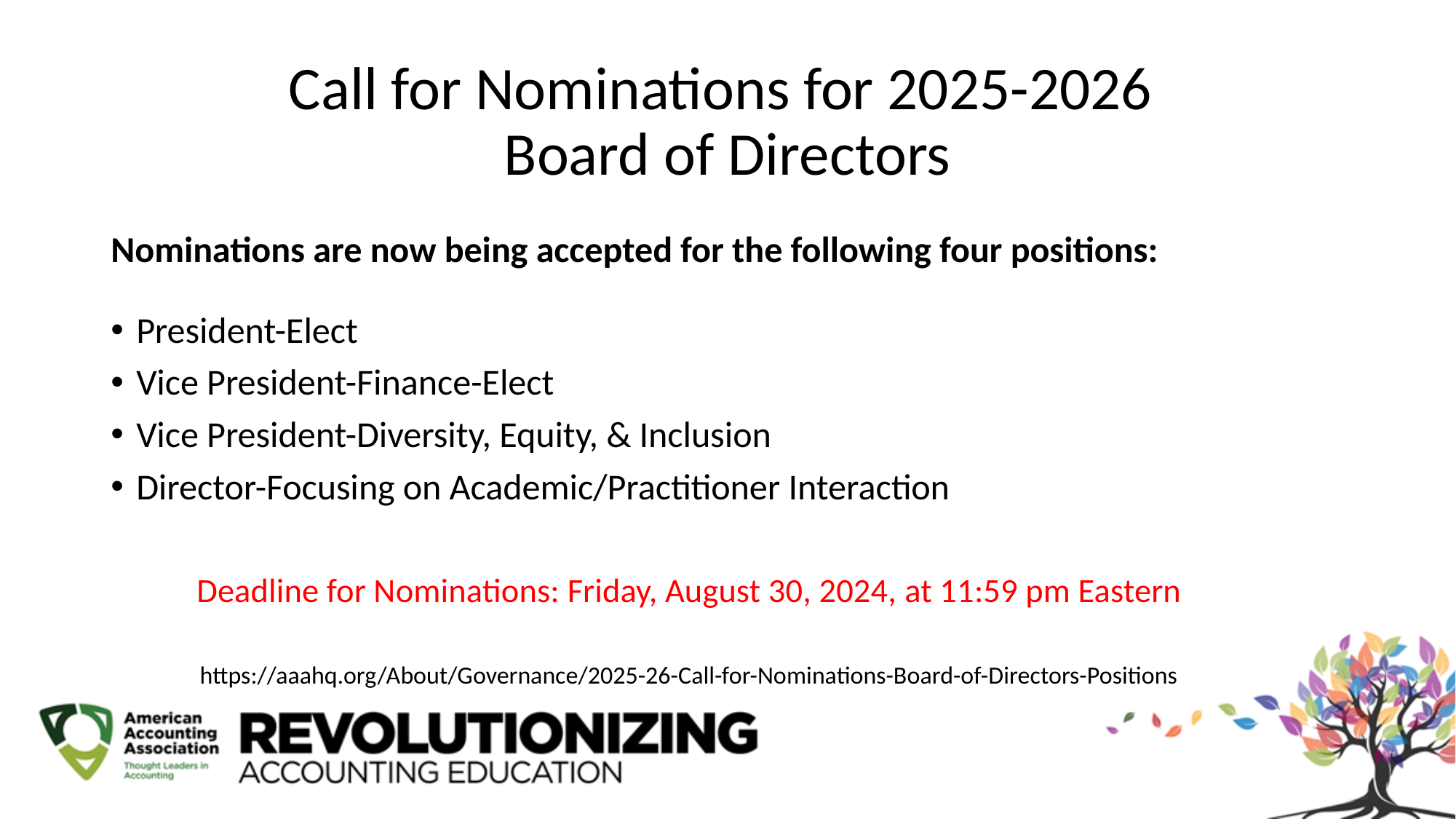

# Call for Nominations for 2025-2026 Board of Directors
Nominations are now being accepted for the following four positions:

President-Elect
Vice President-Finance-Elect
Vice President-Diversity, Equity, & Inclusion
Director-Focusing on Academic/Practitioner Interaction

Deadline for Nominations: Friday, August 30, 2024, at 11:59 pm Eastern

https://aaahq.org/About/Governance/2025-26-Call-for-Nominations-Board-of-Directors-Positions